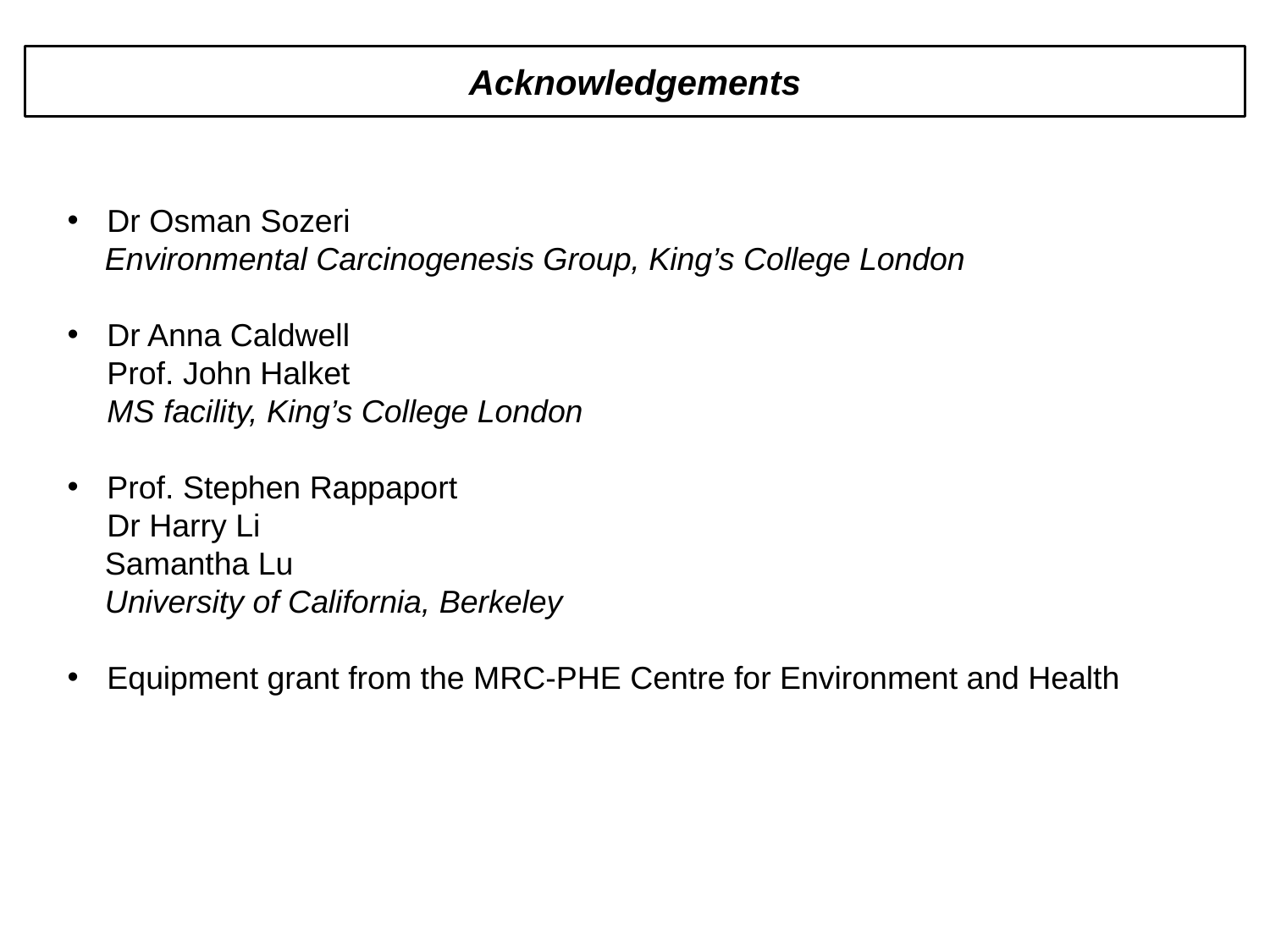

Acknowledgements

Dr Osman Sozeri
	Environmental Carcinogenesis Group, King’s College London

Dr Anna Caldwell
Prof. John Halket
MS facility, King’s College London

Prof. Stephen Rappaport
Dr Harry Li
	Samantha Lu
University of California, Berkeley

Equipment grant from the MRC-PHE Centre for Environment and Health